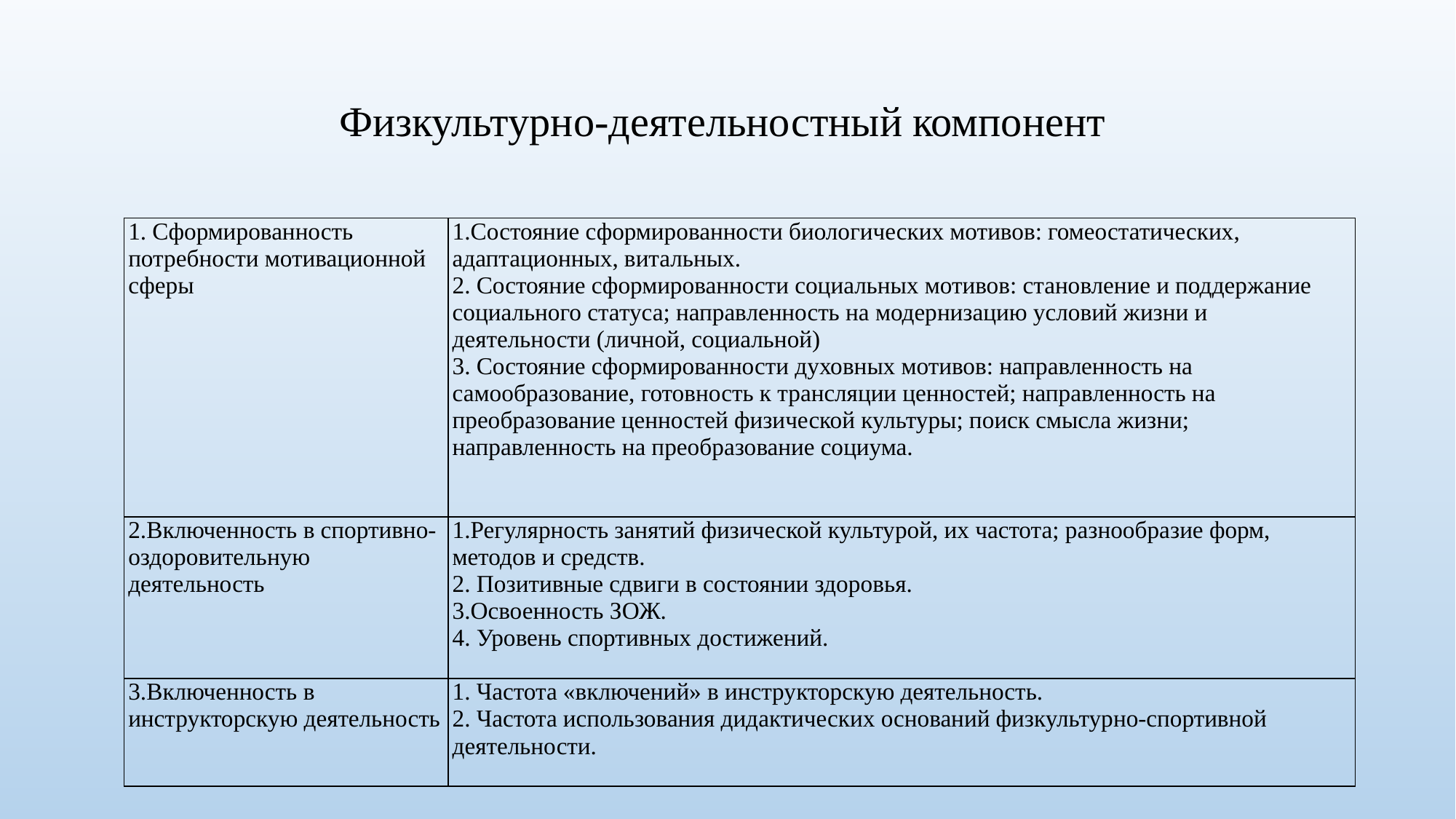

# Физкультурно-деятельностный компонент
| 1. Сформированность потребности мотивационной сферы | 1.Состояние сформированности биологических мотивов: гомеостатических, адаптационных, витальных. 2. Состояние сформированности социальных мотивов: становление и поддержание социального статуса; направленность на модернизацию условий жизни и деятельности (личной, социальной) 3. Состояние сформированности духовных мотивов: направленность на самообразование, готовность к трансляции ценностей; направленность на преобразование ценностей физической культуры; поиск смысла жизни; направленность на преобразование социума. |
| --- | --- |
| 2.Включенность в спортивно-оздоровительную деятельность | 1.Регулярность занятий физической культурой, их частота; разнообразие форм, методов и средств. 2. Позитивные сдвиги в состоянии здоровья. 3.Освоенность ЗОЖ. 4. Уровень спортивных достижений. |
| 3.Включенность в инструкторскую деятельность | 1. Частота «включений» в инструкторскую деятельность. 2. Частота использования дидактических оснований физкультурно-спортивной деятельности. |